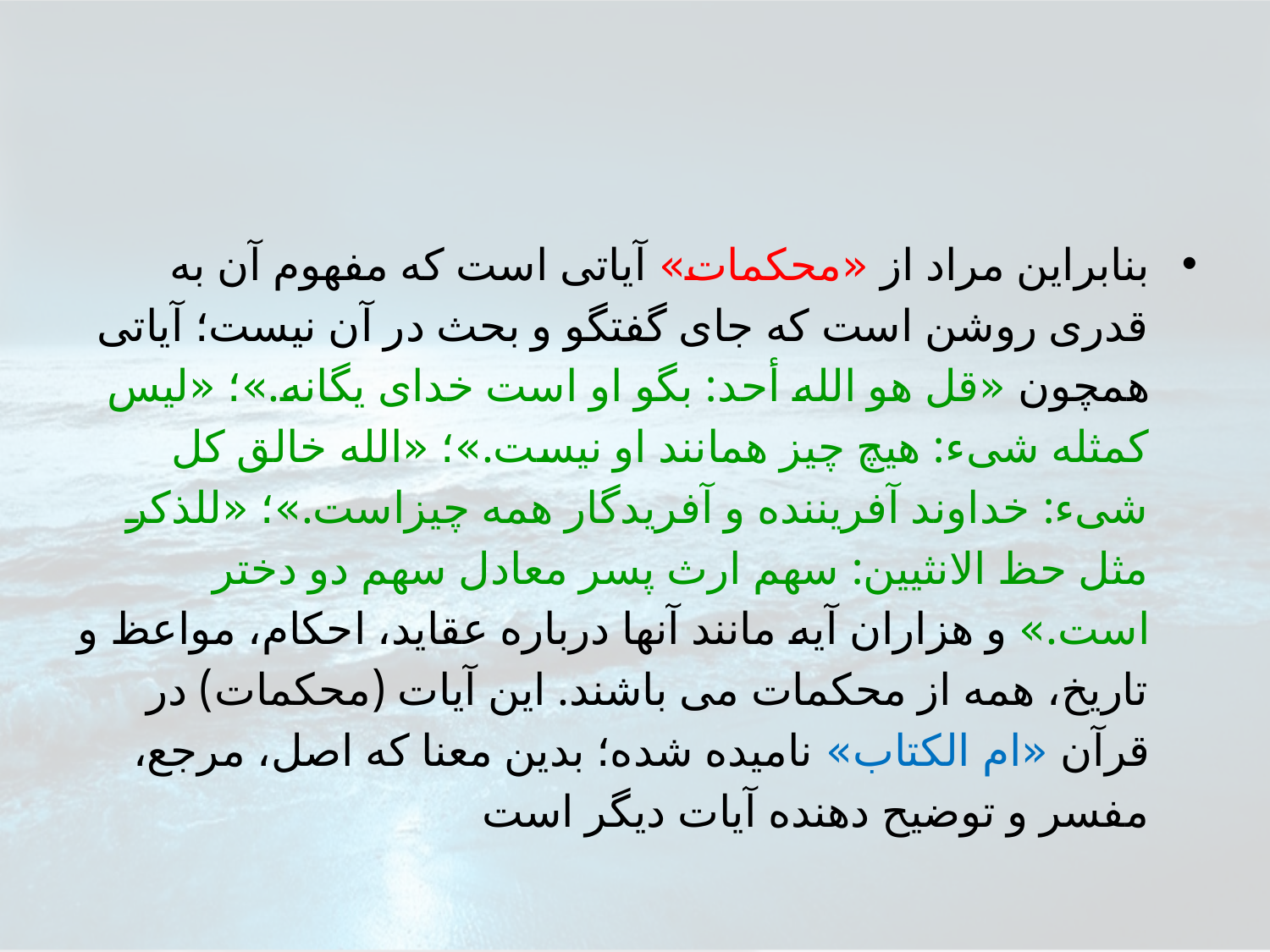

#
بنابراين مراد از «محكمات» آياتى است كه مفهوم آن به قدرى روشن است كه جاى گفتگو و بحث در آن نيست؛ آياتى همچون «قل هو الله أحد: بگو او است خداى يگانه.»؛ «ليس كمثله شىء: هيچ چيز همانند او نيست.»؛ «الله خالق كل شىء: خداوند آفريننده و آفريدگار همه چيزاست.»؛ «للذكر مثل حظ الانثيين: سهم ارث پسر معادل سهم دو دختر است.» و هزاران آيه مانند آنها درباره عقايد، احكام، مواعظ و تاريخ، همه از محكمات مى باشند. اين آيات (محكمات) در قرآن «ام الكتاب» ناميده شده؛ بدين معنا كه اصل، مرجع، مفسر و توضيح دهنده آيات ديگر است